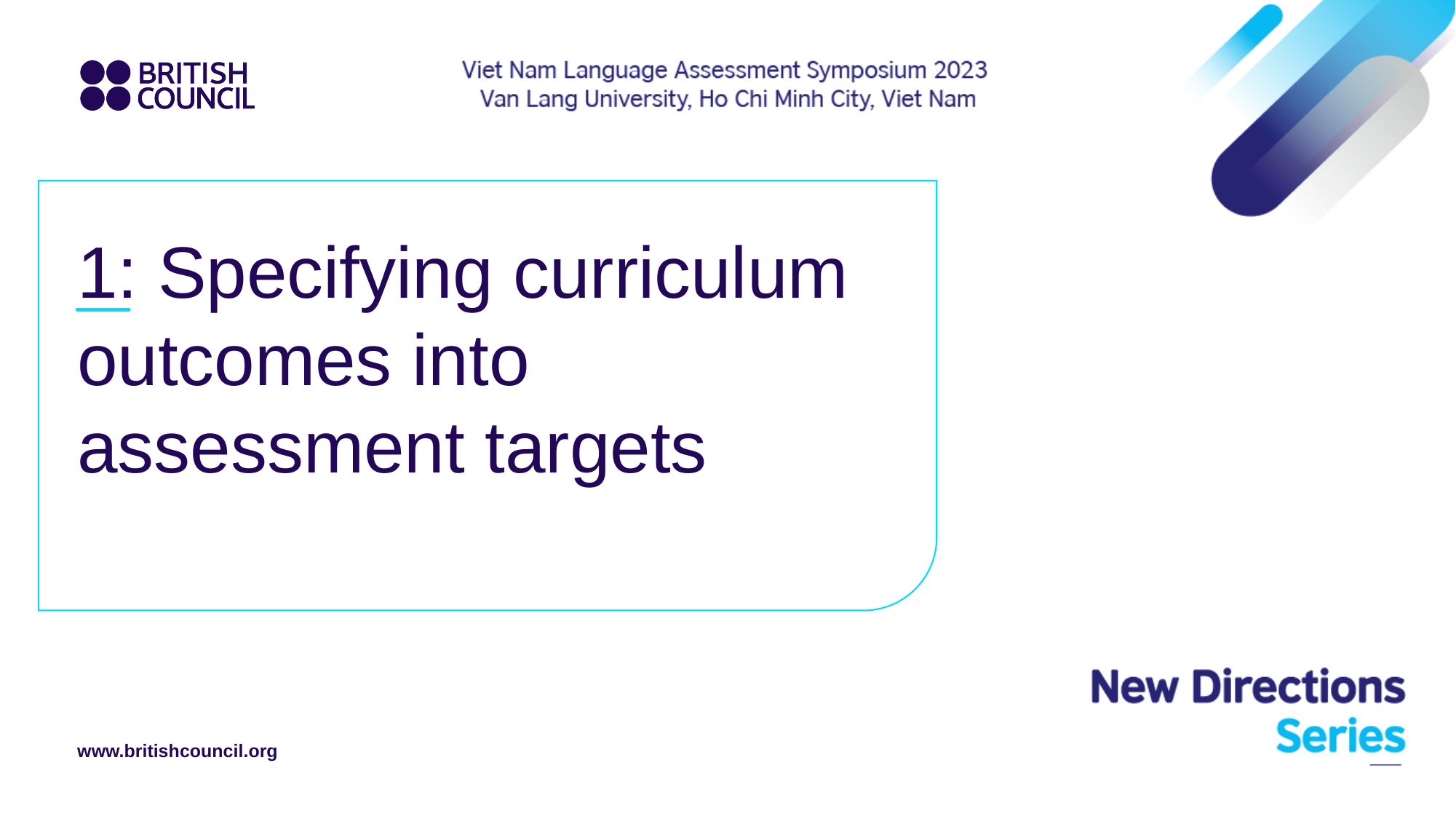

# 1: Specifying curriculum outcomes into assessment targets

www.britishcouncil.org